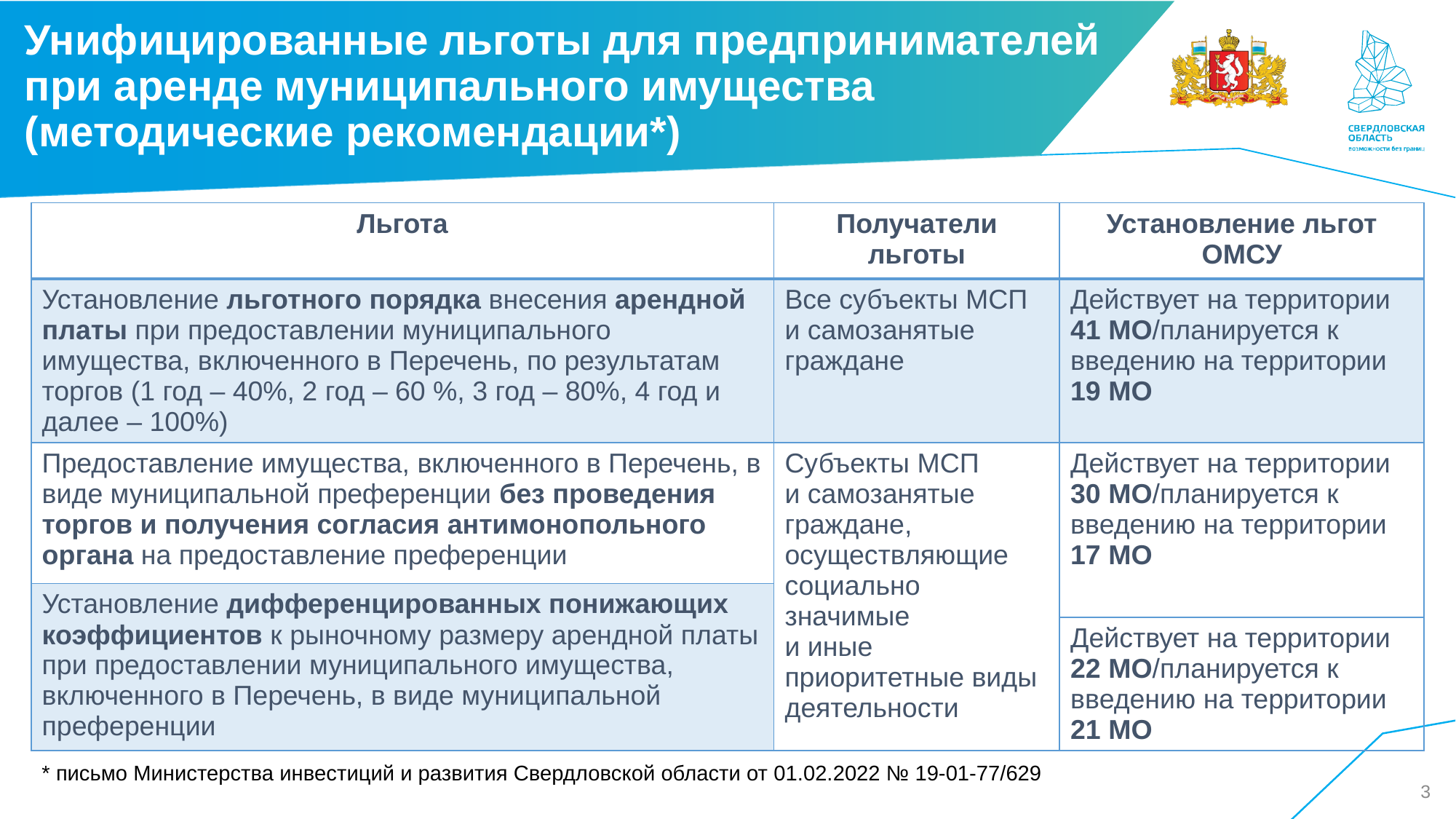

# Унифицированные льготы для предпринимателей при аренде муниципального имущества (методические рекомендации*)
| Льгота | Получатели льготы | Установление льгот ОМСУ |
| --- | --- | --- |
| Установление льготного порядка внесения арендной платы при предоставлении муниципального имущества, включенного в Перечень, по результатам торгов (1 год – 40%, 2 год – 60 %, 3 год – 80%, 4 год и далее – 100%) | Все субъекты МСП и самозанятые граждане | Действует на территории 41 МО/планируется к введению на территории 19 МО |
| Предоставление имущества, включенного в Перечень, в виде муниципальной преференции без проведения торгов и получения согласия антимонопольного органа на предоставление преференции | Субъекты МСП и самозанятые граждане, осуществляющие социально значимые и иные приоритетные виды деятельности | Действует на территории 30 МО/планируется к введению на территории 17 МО |
| Установление дифференцированных понижающих коэффициентов к рыночному размеру арендной платы при предоставлении муниципального имущества, включенного в Перечень, в виде муниципальной преференции |  |  |
|  |  | Действует на территории 22 МО/планируется к введению на территории 21 МО |
* письмо Министерства инвестиций и развития Свердловской области от 01.02.2022 № 19-01-77/629
3